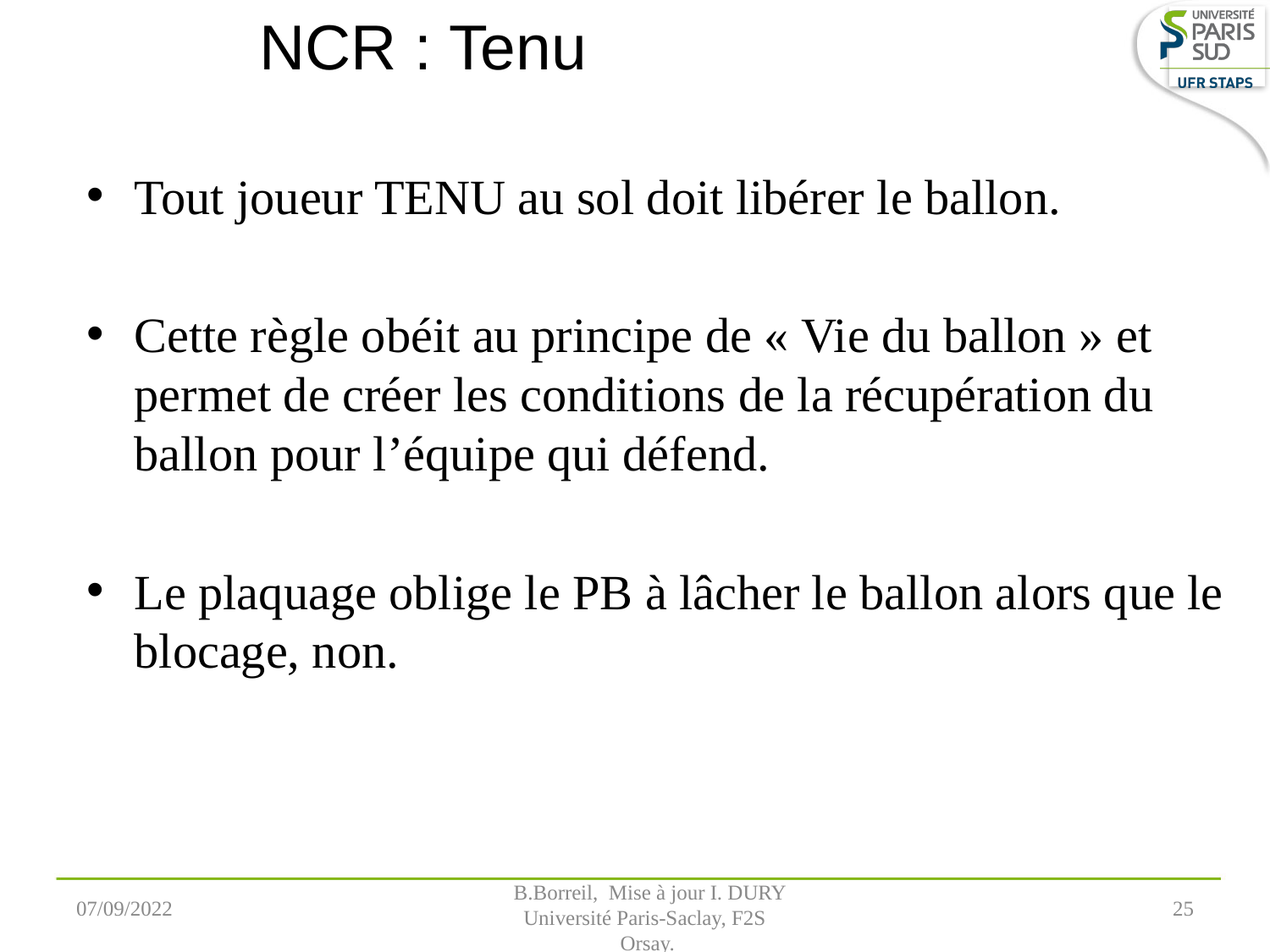

# NCR : Tenu
Tout joueur TENU au sol doit libérer le ballon.

Cette règle obéit au principe de « Vie du ballon » et permet de créer les conditions de la récupération du ballon pour l’équipe qui défend.

Le plaquage oblige le PB à lâcher le ballon alors que le blocage, non.
07/09/2022
 B.Borreil,  Mise à jour I. DURY
Université Paris-Saclay, F2S
 Orsay.
25